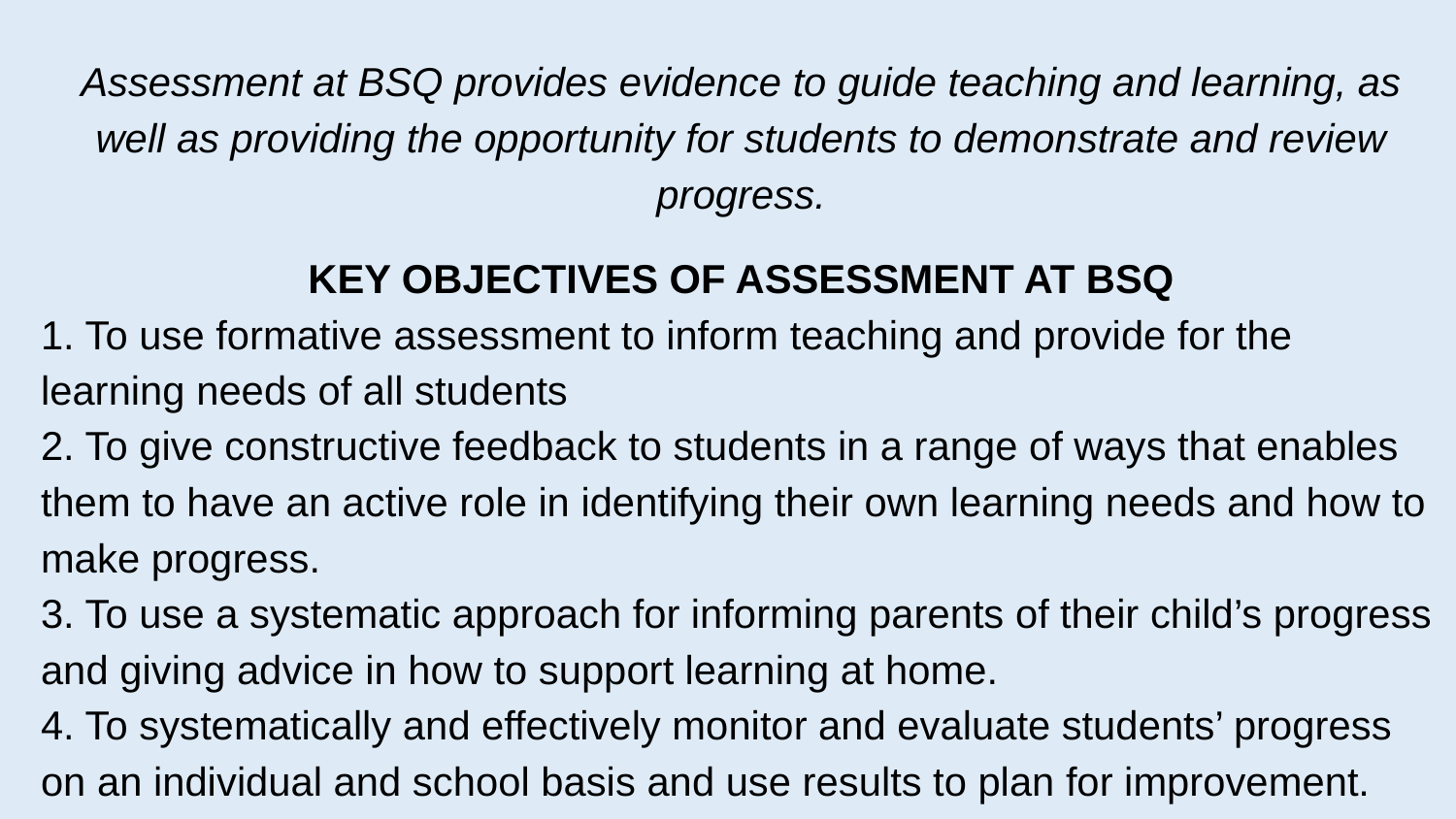

Assessment at BSQ provides evidence to guide teaching and learning, as well as providing the opportunity for students to demonstrate and review progress.

KEY OBJECTIVES OF ASSESSMENT AT BSQ
1. To use formative assessment to inform teaching and provide for the learning needs of all students
2. To give constructive feedback to students in a range of ways that enables them to have an active role in identifying their own learning needs and how to make progress.
3. To use a systematic approach for informing parents of their child’s progress and giving advice in how to support learning at home.
4. To systematically and effectively monitor and evaluate students’ progress on an individual and school basis and use results to plan for improvement.
5. To align with the Ecuadorian system for assessment.